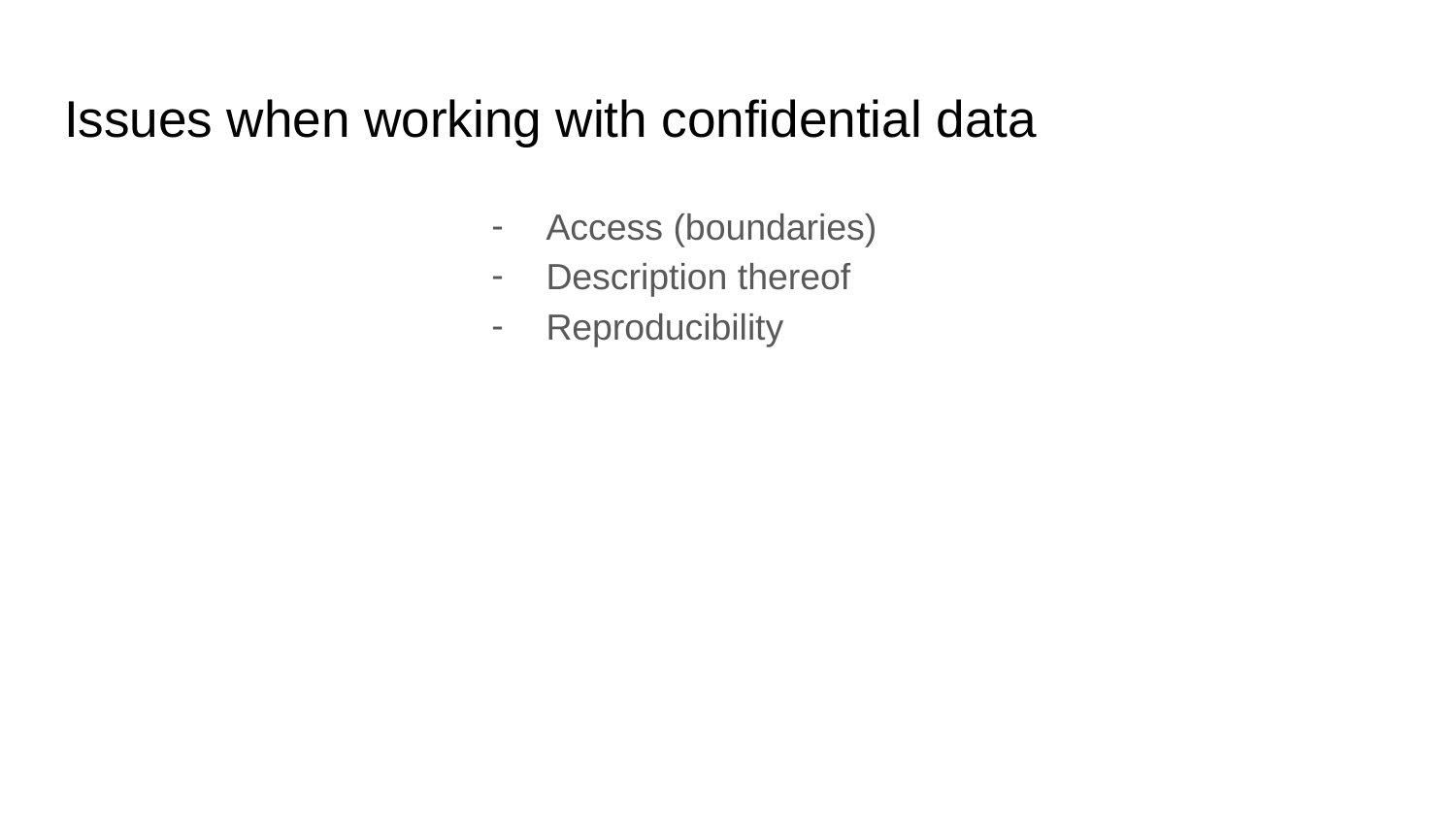

# Issues when working with confidential data
Access (boundaries)
Description thereof
Reproducibility